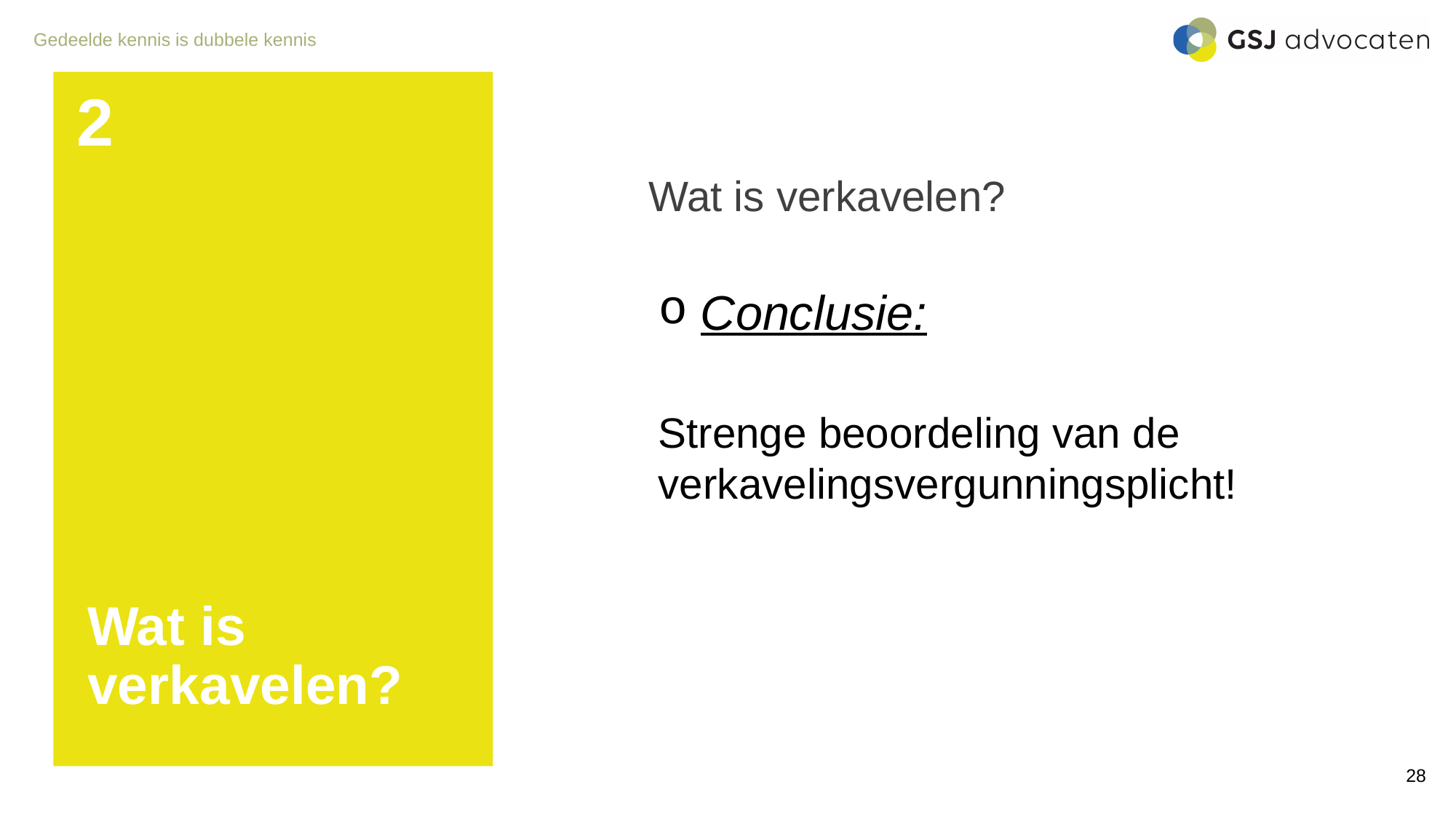

2
Wat is verkavelen?

Conclusie:

Strenge beoordeling van de verkavelingsvergunningsplicht!

# Wat is verkavelen?
28